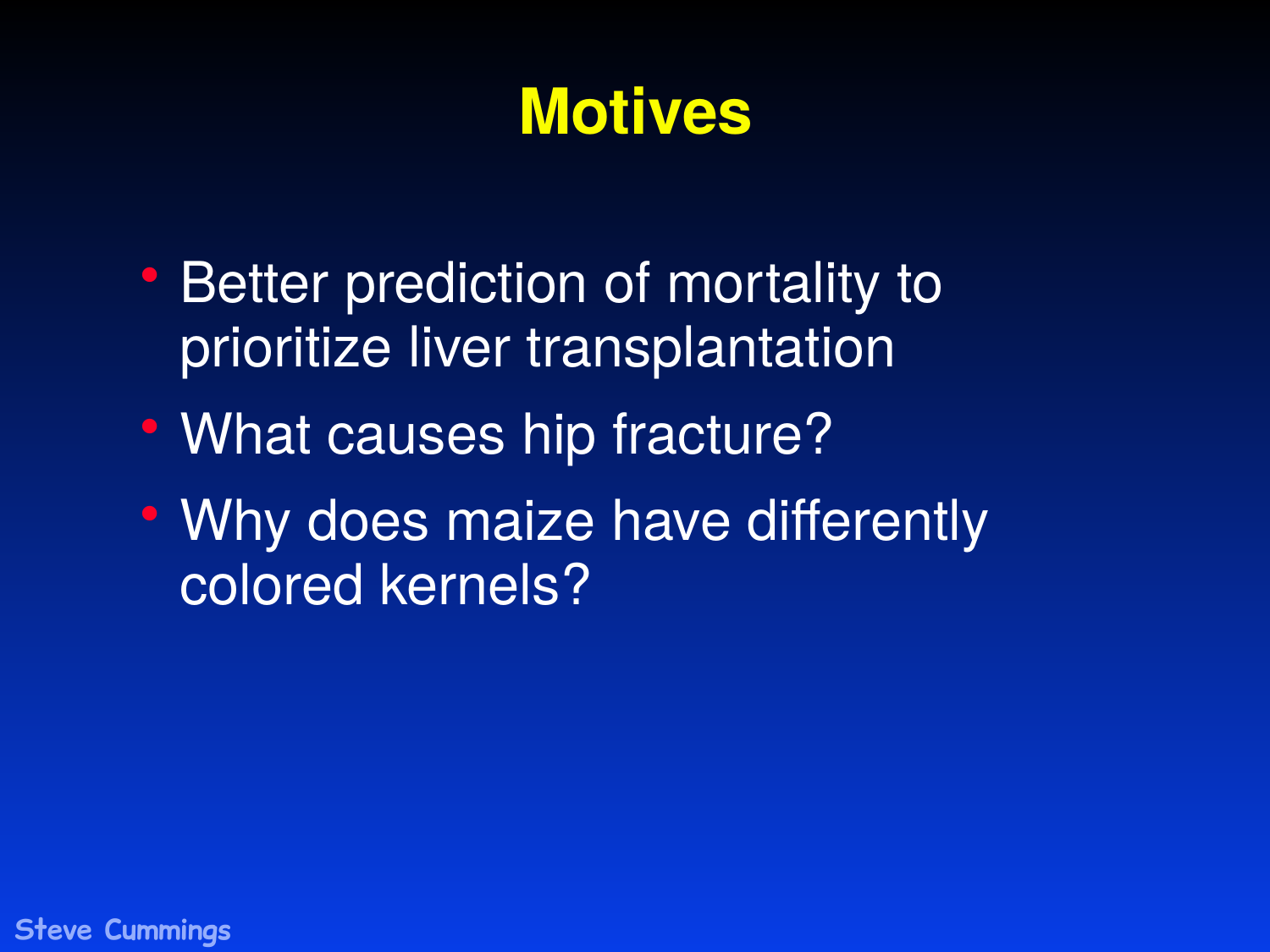

# Motives
Better prediction of mortality to prioritize liver transplantation
What causes hip fracture?
Why does maize have differently colored kernels?